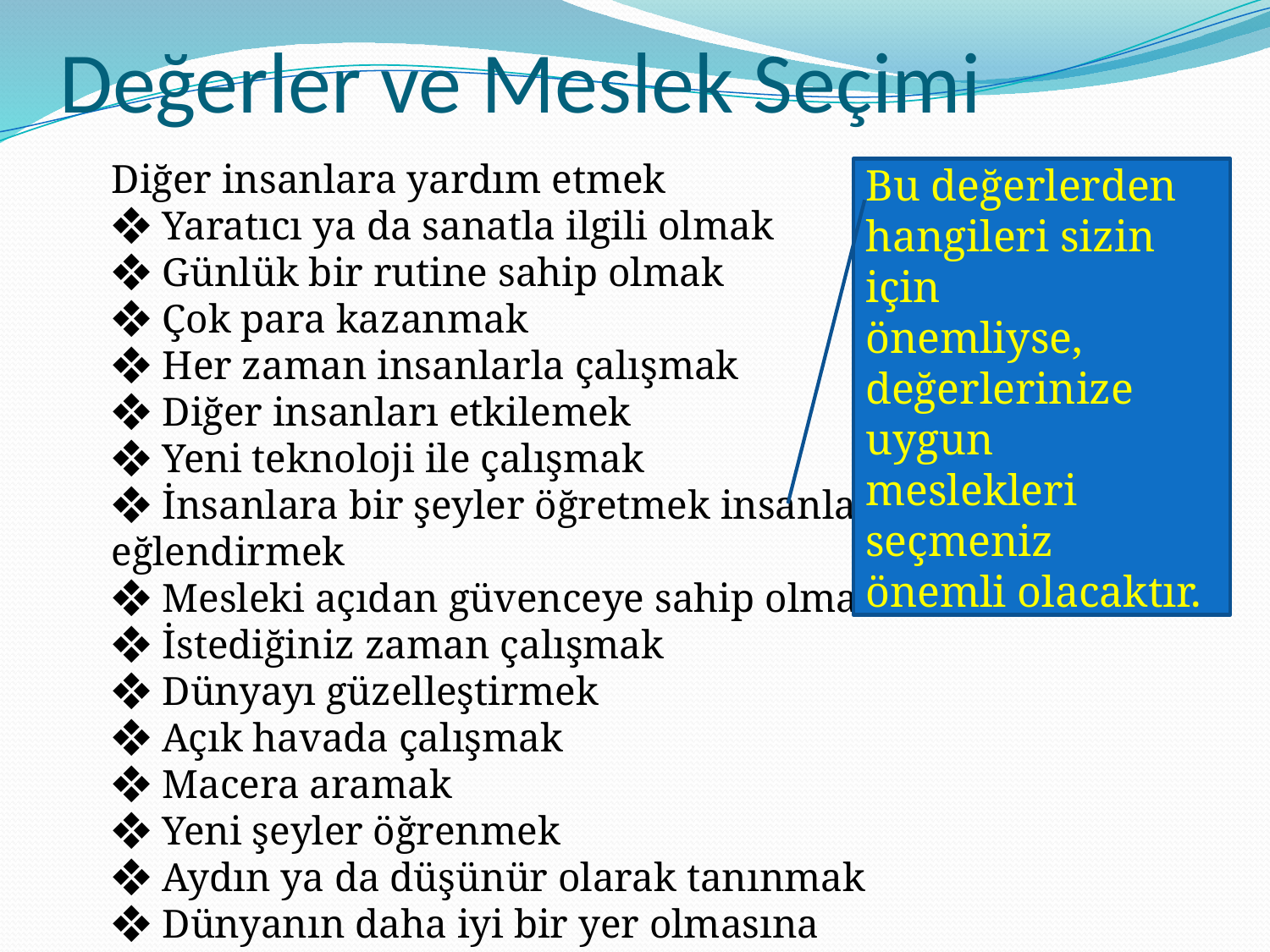

# Değerler ve Meslek Seçimi
Diğer insanlara yardım etmek
❖ Yaratıcı ya da sanatla ilgili olmak
❖ Günlük bir rutine sahip olmak
❖ Çok para kazanmak
❖ Her zaman insanlarla çalışmak
❖ Diğer insanları etkilemek
❖ Yeni teknoloji ile çalışmak
❖ İnsanlara bir şeyler öğretmek insanları eğlendirmek
❖ Mesleki açıdan güvenceye sahip olmak
❖ İstediğiniz zaman çalışmak
❖ Dünyayı güzelleştirmek
❖ Açık havada çalışmak
❖ Macera aramak
❖ Yeni şeyler öğrenmek
❖ Aydın ya da düşünür olarak tanınmak
❖ Dünyanın daha iyi bir yer olmasına çabalamak
Bu değerlerden
hangileri sizin için
önemliyse,
değerlerinize uygun
meslekleri seçmeniz
önemli olacaktır.